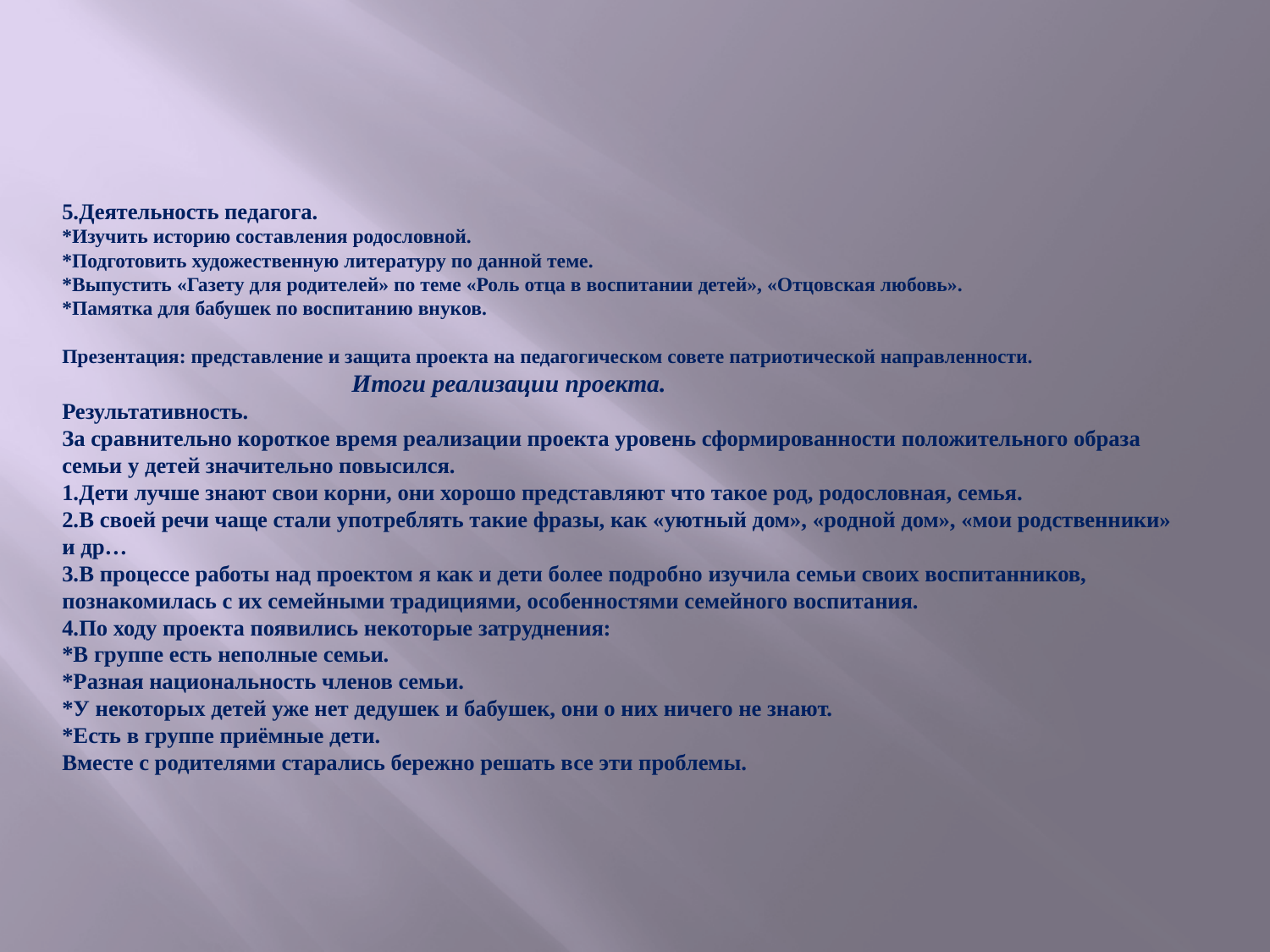

# 5.Деятельность педагога. *Изучить историю составления родословной. *Подготовить художественную литературу по данной теме. *Выпустить «Газету для родителей» по теме «Роль отца в воспитании детей», «Отцовская любовь». *Памятка для бабушек по воспитанию внуков. Презентация: представление и защита проекта на педагогическом совете патриотической направленности. Итоги реализации проекта. Результативность. За сравнительно короткое время реализации проекта уровень сформированности положительного образа  семьи у детей значительно повысился. 1.Дети лучше знают свои корни, они хорошо представляют что такое род, родословная, семья. 2.В своей речи чаще стали употреблять такие фразы, как «уютный дом», «родной дом», «мои родственники» и др… 3.В процессе работы над проектом я как и дети более подробно изучила семьи своих воспитанников, познакомилась с их семейными традициями, особенностями семейного воспитания. 4.По ходу проекта появились некоторые затруднения: *В группе есть неполные семьи. *Разная национальность членов семьи. *У некоторых детей уже нет дедушек и бабушек, они о них ничего не знают. *Есть в группе приёмные дети. Вместе с родителями старались бережно решать все эти проблемы.